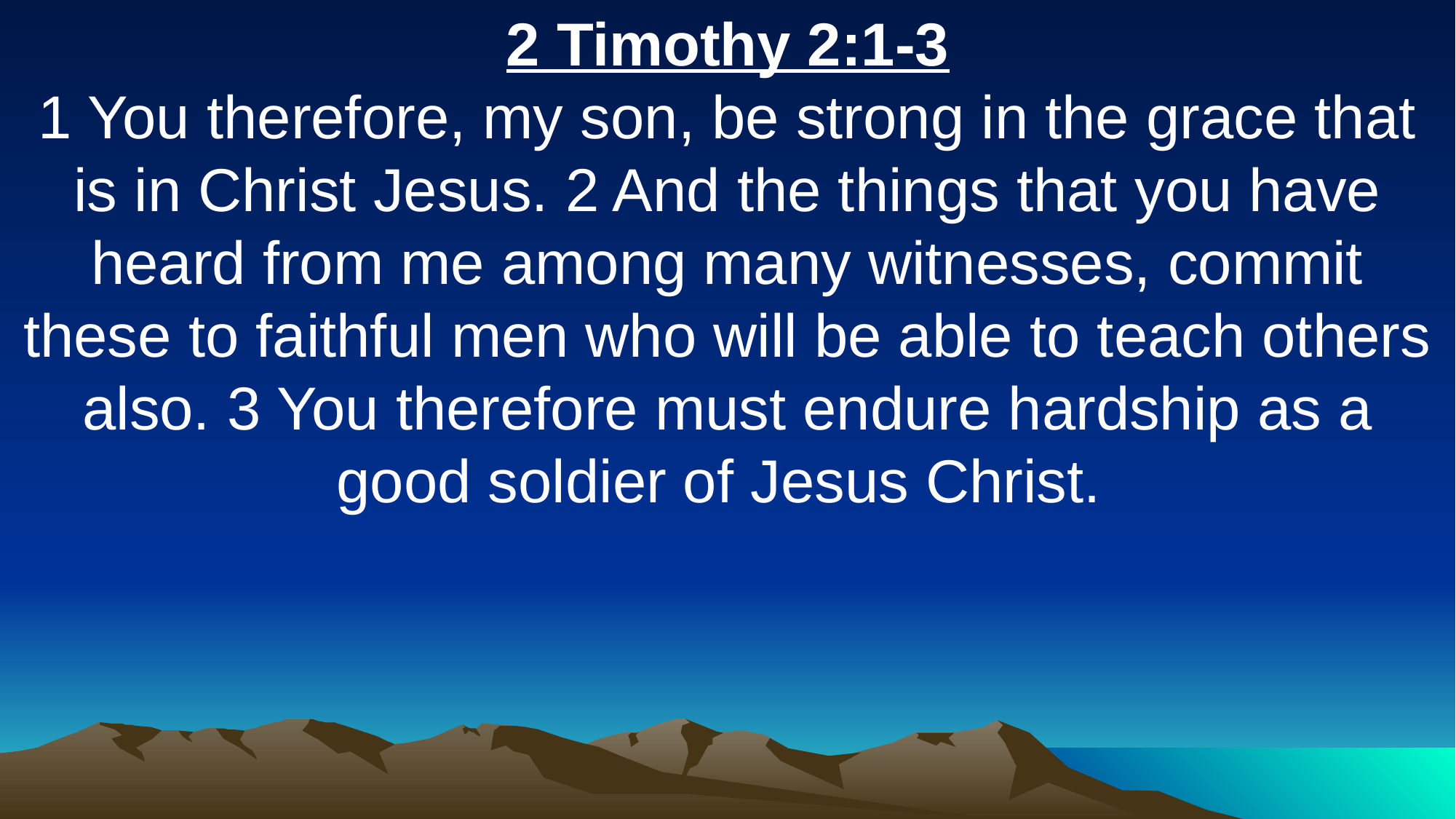

2 Timothy 2:1-3
1 You therefore, my son, be strong in the grace that is in Christ Jesus. 2 And the things that you have heard from me among many witnesses, commit these to faithful men who will be able to teach others also. 3 You therefore must endure hardship as a good soldier of Jesus Christ.